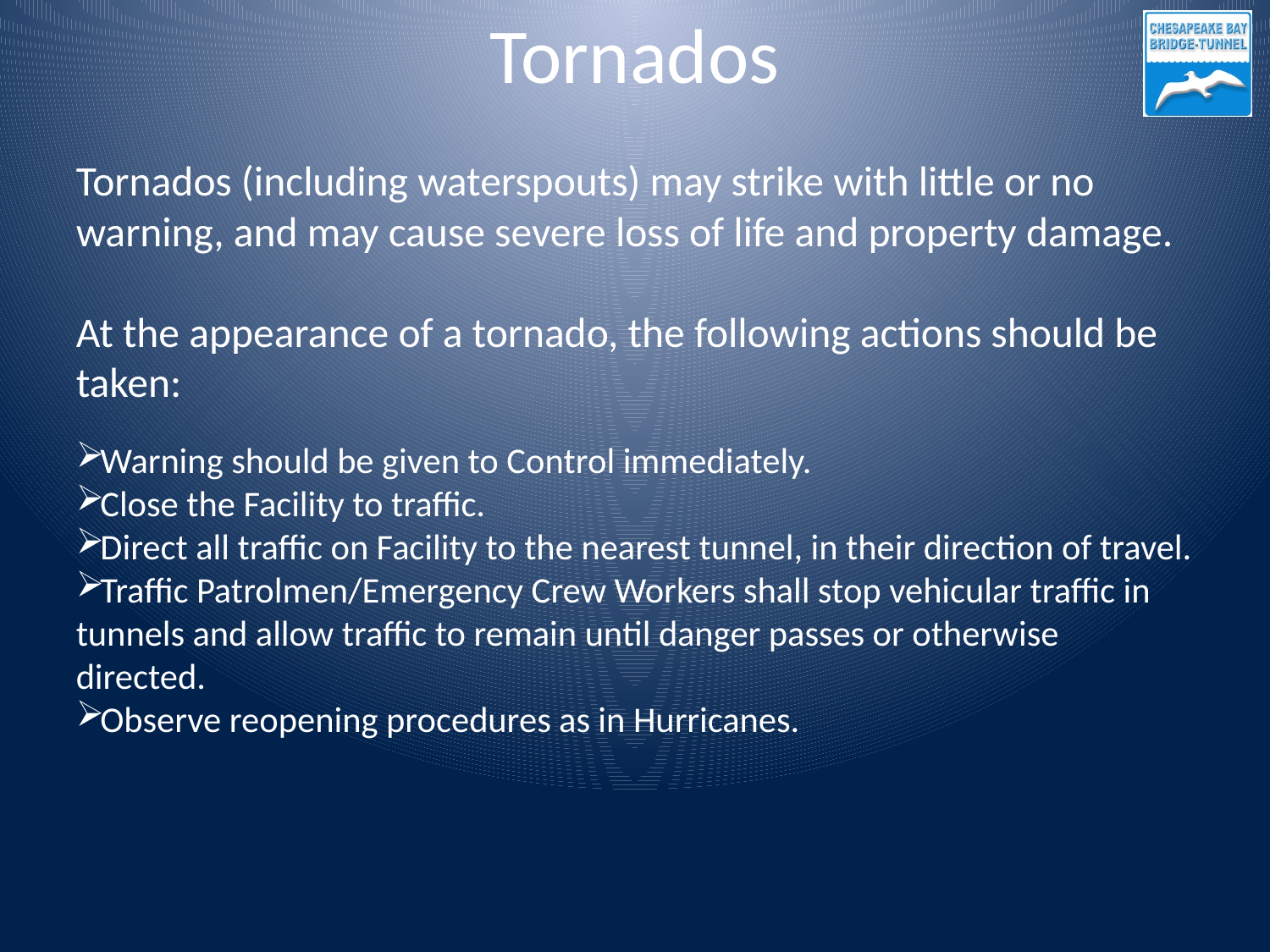

Tornados
Tornados (including waterspouts) may strike with little or no warning, and may cause severe loss of life and property damage.

At the appearance of a tornado, the following actions should be taken:

Warning should be given to Control immediately.
Close the Facility to traffic.
Direct all traffic on Facility to the nearest tunnel, in their direction of travel.
Traffic Patrolmen/Emergency Crew Workers shall stop vehicular traffic in tunnels and allow traffic to remain until danger passes or otherwise directed.
Observe reopening procedures as in Hurricanes.